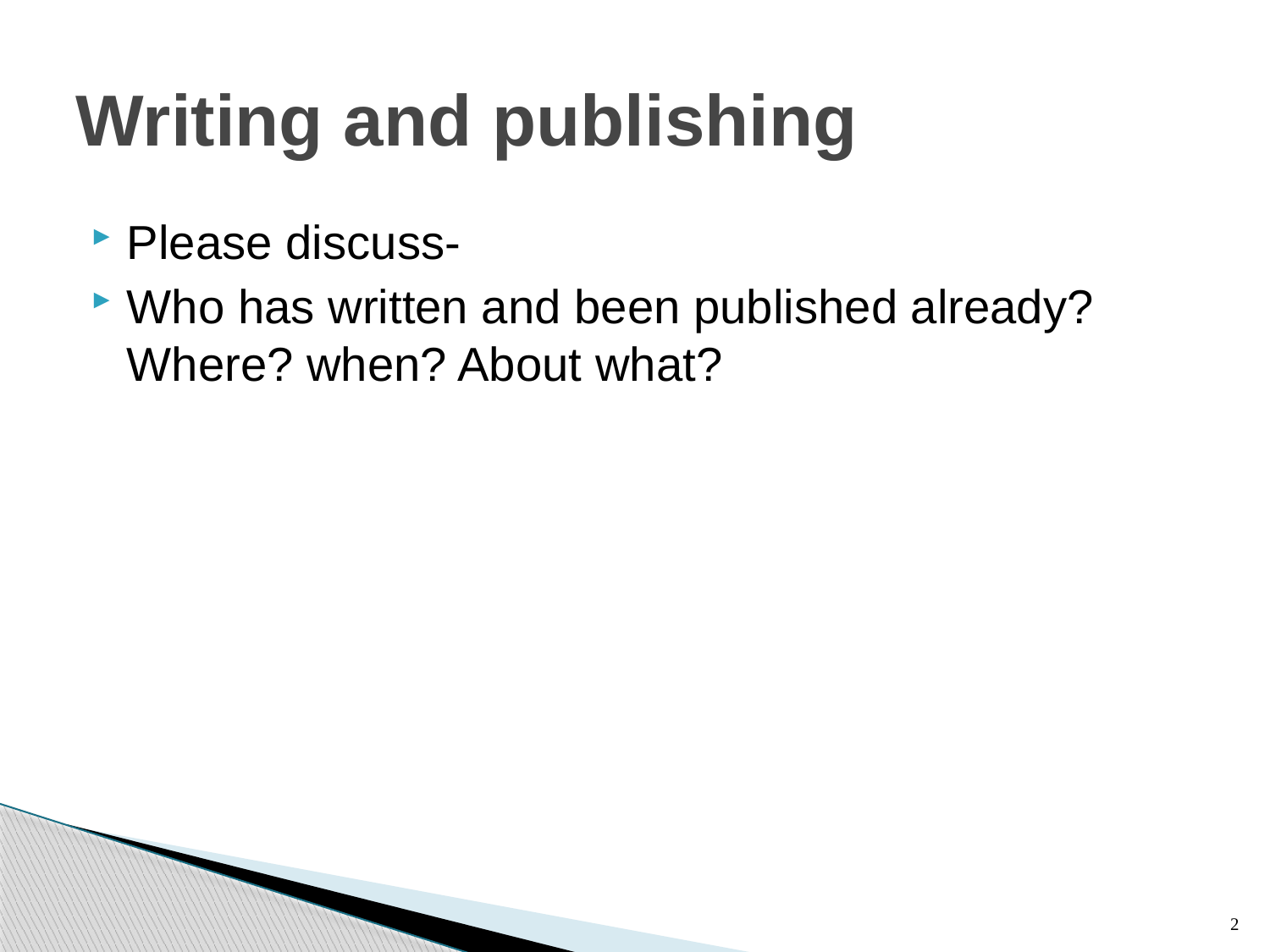

# Writing and publishing
Please discuss-
Who has written and been published already? Where? when? About what?

2